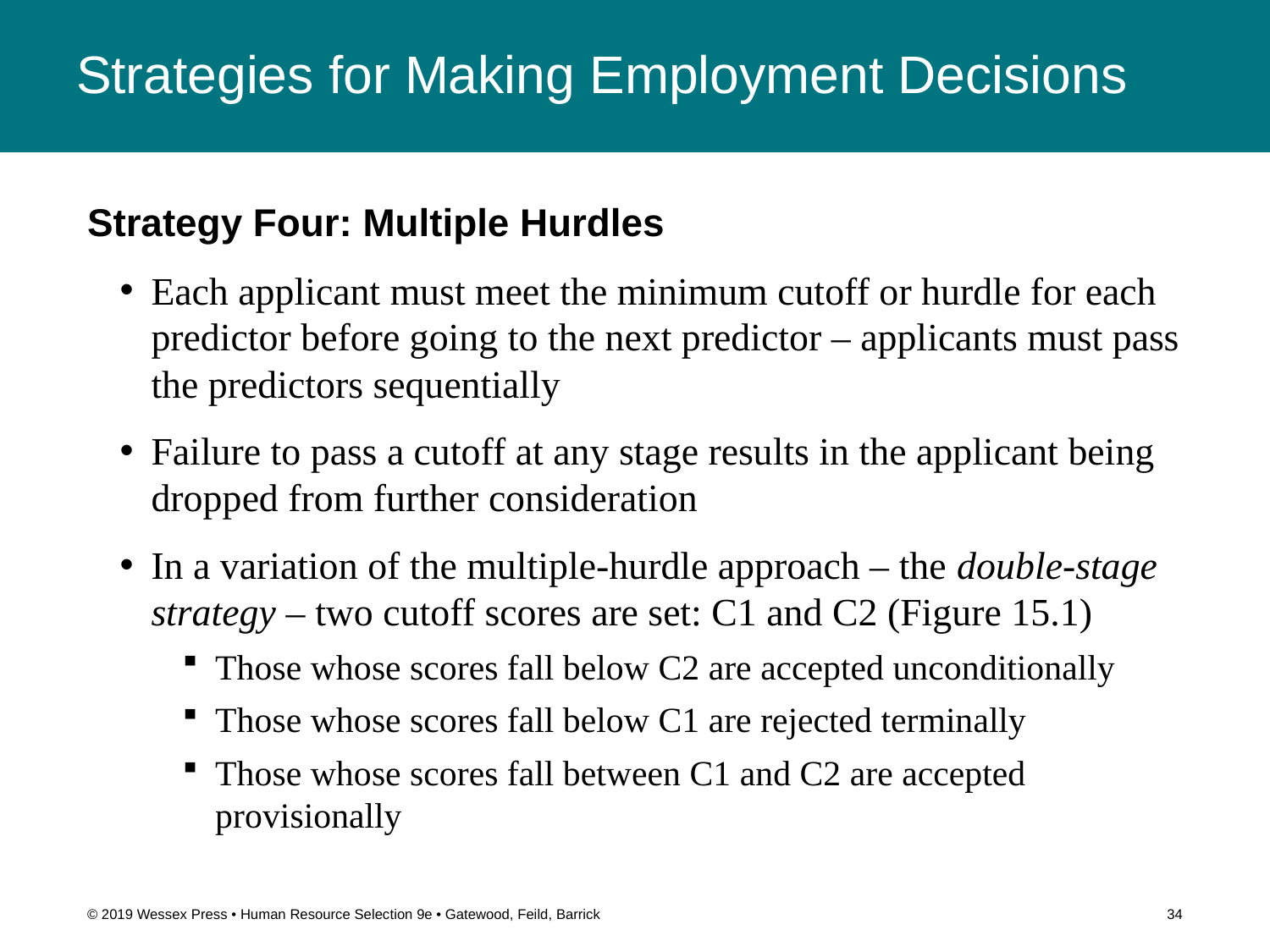

# Strategies for Making Employment Decisions
Strategy Four: Multiple Hurdles
Each applicant must meet the minimum cutoff or hurdle for each predictor before going to the next predictor – applicants must pass the predictors sequentially
Failure to pass a cutoff at any stage results in the applicant being dropped from further consideration
In a variation of the multiple-hurdle approach – the double-stage strategy – two cutoff scores are set: C1 and C2 (Figure 15.1)
Those whose scores fall below C2 are accepted unconditionally
Those whose scores fall below C1 are rejected terminally
Those whose scores fall between C1 and C2 are accepted provisionally
© 2019 Wessex Press • Human Resource Selection 9e • Gatewood, Feild, Barrick
34